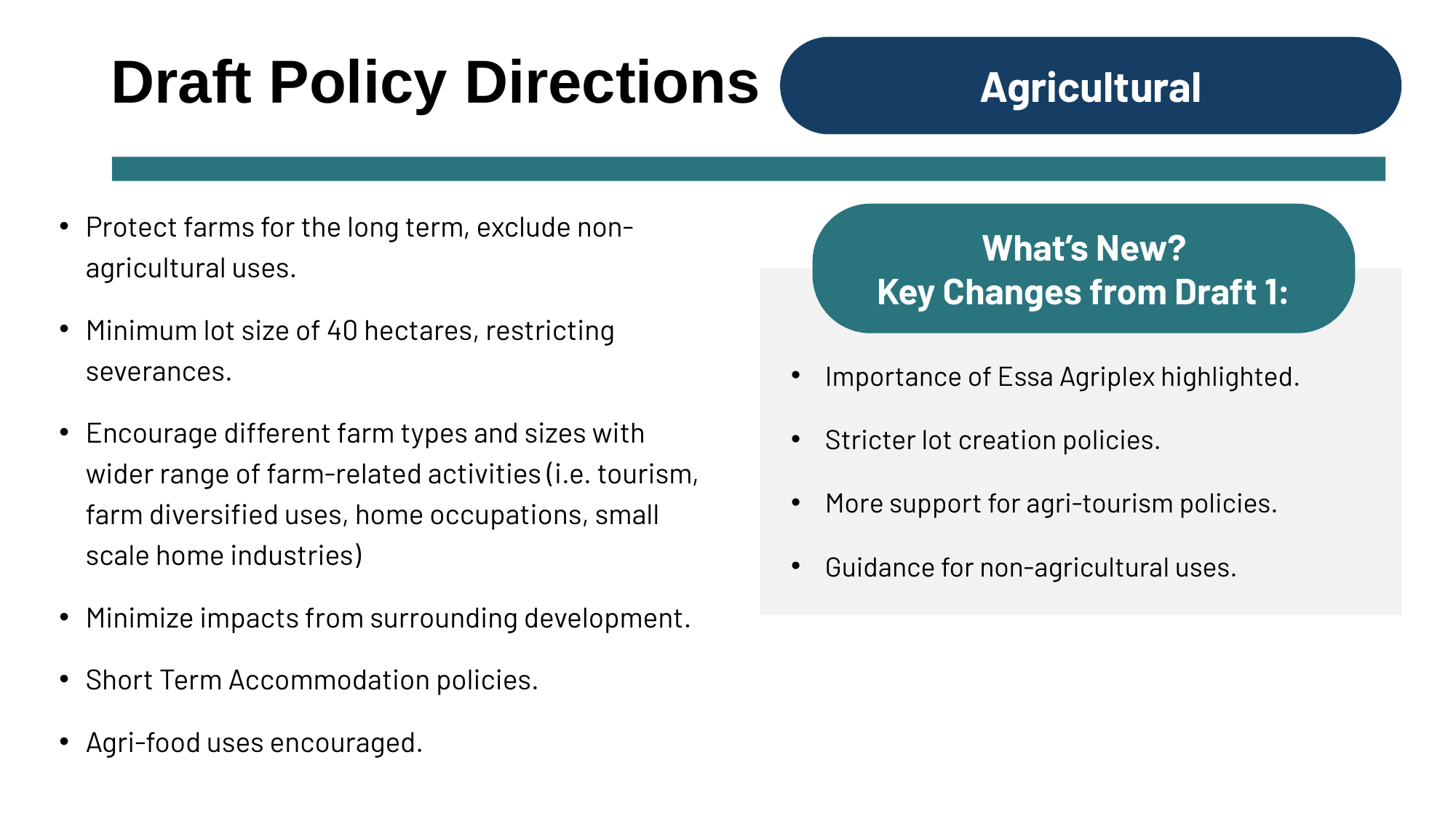

Agricultural
# Draft Policy Directions

Protect farms for the long term, exclude non-agricultural uses.
Minimum lot size of 40 hectares, restricting severances.
Encourage different farm types and sizes with wider range of farm-related activities (i.e. tourism, farm diversified uses, home occupations, small scale home industries)
Minimize impacts from surrounding development.
Short Term Accommodation policies.
Agri-food uses encouraged.
What’s New?
Key Changes from Draft 1:

Importance of Essa Agriplex highlighted.
Stricter lot creation policies.
More support for agri-tourism policies.
Guidance for non-agricultural uses.